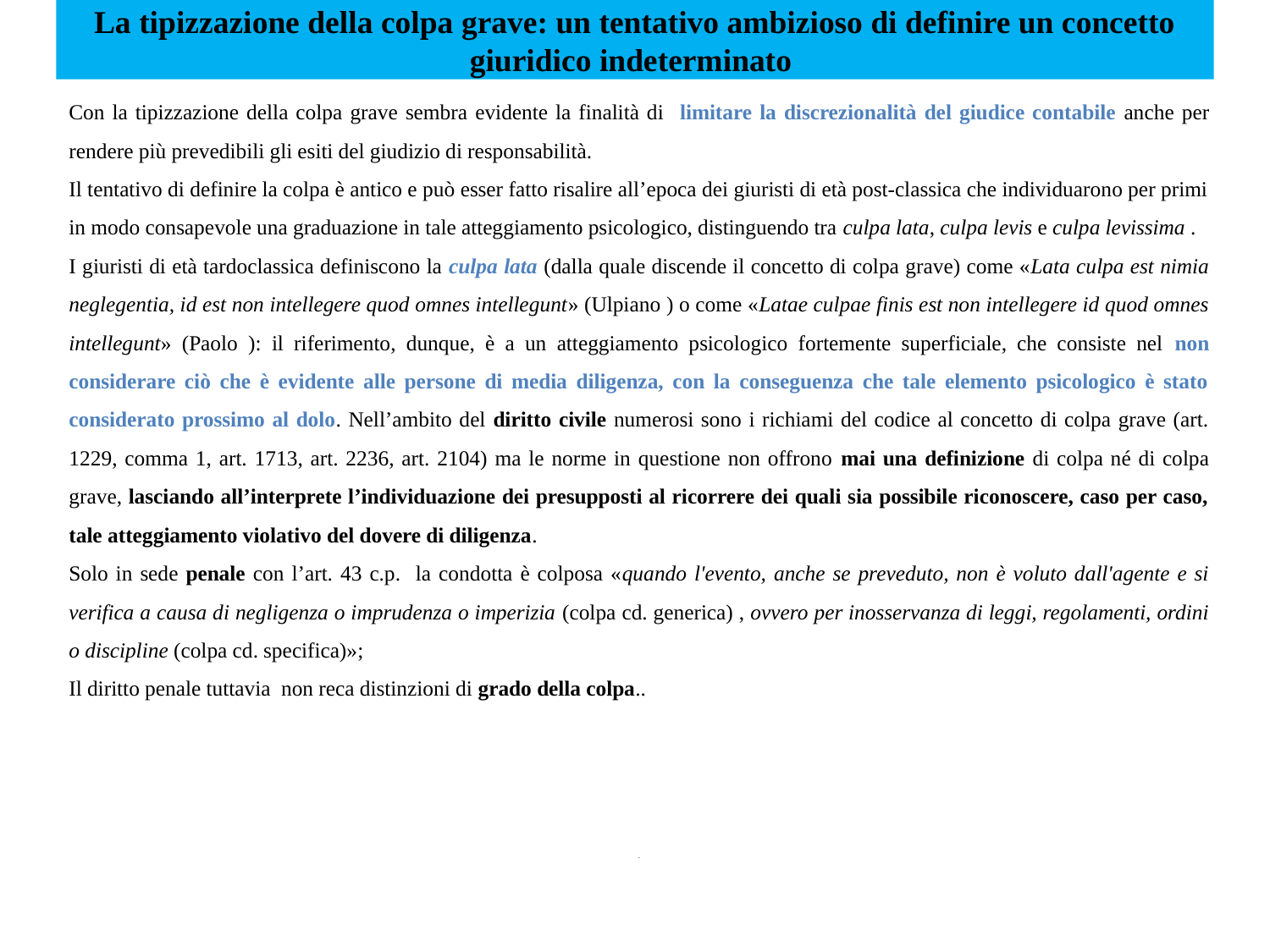

# La tipizzazione della colpa grave: un tentativo ambizioso di definire un concetto giuridico indeterminato
Con la tipizzazione della colpa grave sembra evidente la finalità di  limitare la discrezionalità del giudice contabile anche per rendere più prevedibili gli esiti del giudizio di responsabilità.
Il tentativo di definire la colpa è antico e può esser fatto risalire all’epoca dei giuristi di età post-classica che individuarono per primi in modo consapevole una graduazione in tale atteggiamento psicologico, distinguendo tra culpa lata, culpa levis e culpa levissima .
I giuristi di età tardoclassica definiscono la culpa lata (dalla quale discende il concetto di colpa grave) come «Lata culpa est nimia neglegentia, id est non intellegere quod omnes intellegunt» (Ulpiano ) o come «Latae culpae finis est non intellegere id quod omnes intellegunt» (Paolo ): il riferimento, dunque, è a un atteggiamento psicologico fortemente superficiale, che consiste nel non considerare ciò che è evidente alle persone di media diligenza, con la conseguenza che tale elemento psicologico è stato considerato prossimo al dolo. Nell’ambito del diritto civile numerosi sono i richiami del codice al concetto di colpa grave (art. 1229, comma 1, art. 1713, art. 2236, art. 2104) ma le norme in questione non offrono mai una definizione di colpa né di colpa grave, lasciando all’interprete l’individuazione dei presupposti al ricorrere dei quali sia possibile riconoscere, caso per caso, tale atteggiamento violativo del dovere di diligenza.
Solo in sede penale con l’art. 43 c.p.  la condotta è colposa «quando l'evento, anche se preveduto, non è voluto dall'agente e si verifica a causa di negligenza o imprudenza o imperizia (colpa cd. generica) , ovvero per inosservanza di leggi, regolamenti, ordini o discipline (colpa cd. specifica)»;
Il diritto penale tuttavia  non reca distinzioni di grado della colpa..

.